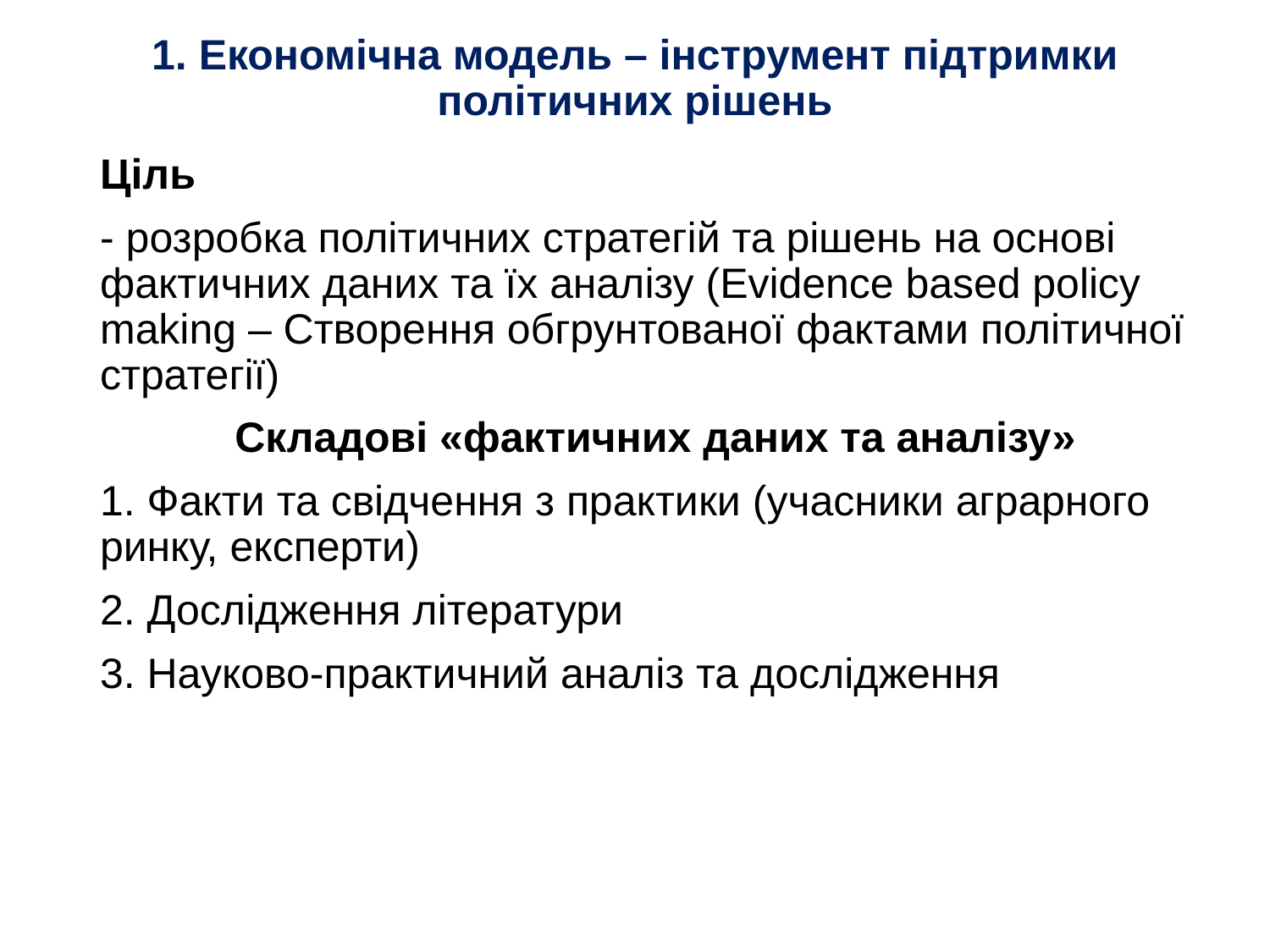

# 1. Економічна модель – інструмент підтримки політичних рішень
Ціль
- розробка політичних стратегій та рішень на основі фактичних даних та їх аналізу (Evidence based policy making – Створення обгрунтованої фактами політичної стратегії)
Складові «фактичних даних та аналізу»
1. Факти та свідчення з практики (учасники аграрного ринку, експерти)
2. Дослідження літератури
3. Науково-практичний аналіз та дослідження